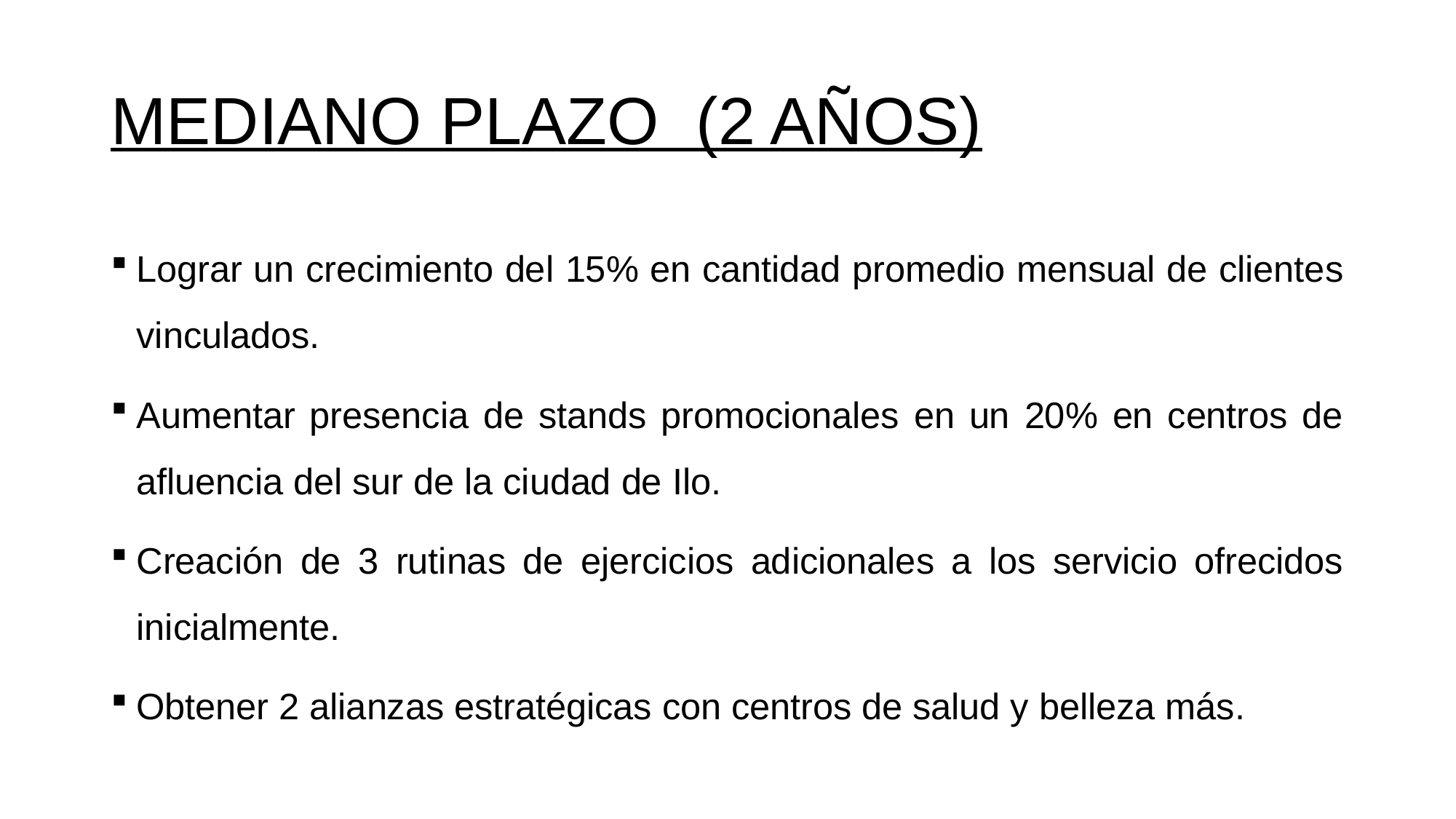

# MEDIANO PLAZO  (2 AÑOS)
Lograr un crecimiento del 15% en cantidad promedio mensual de clientes vinculados.
Aumentar presencia de stands promocionales en un 20% en centros de afluencia del sur de la ciudad de Ilo.
Creación de 3 rutinas de ejercicios adicionales a los servicio ofrecidos inicialmente.
Obtener 2 alianzas estratégicas con centros de salud y belleza más.